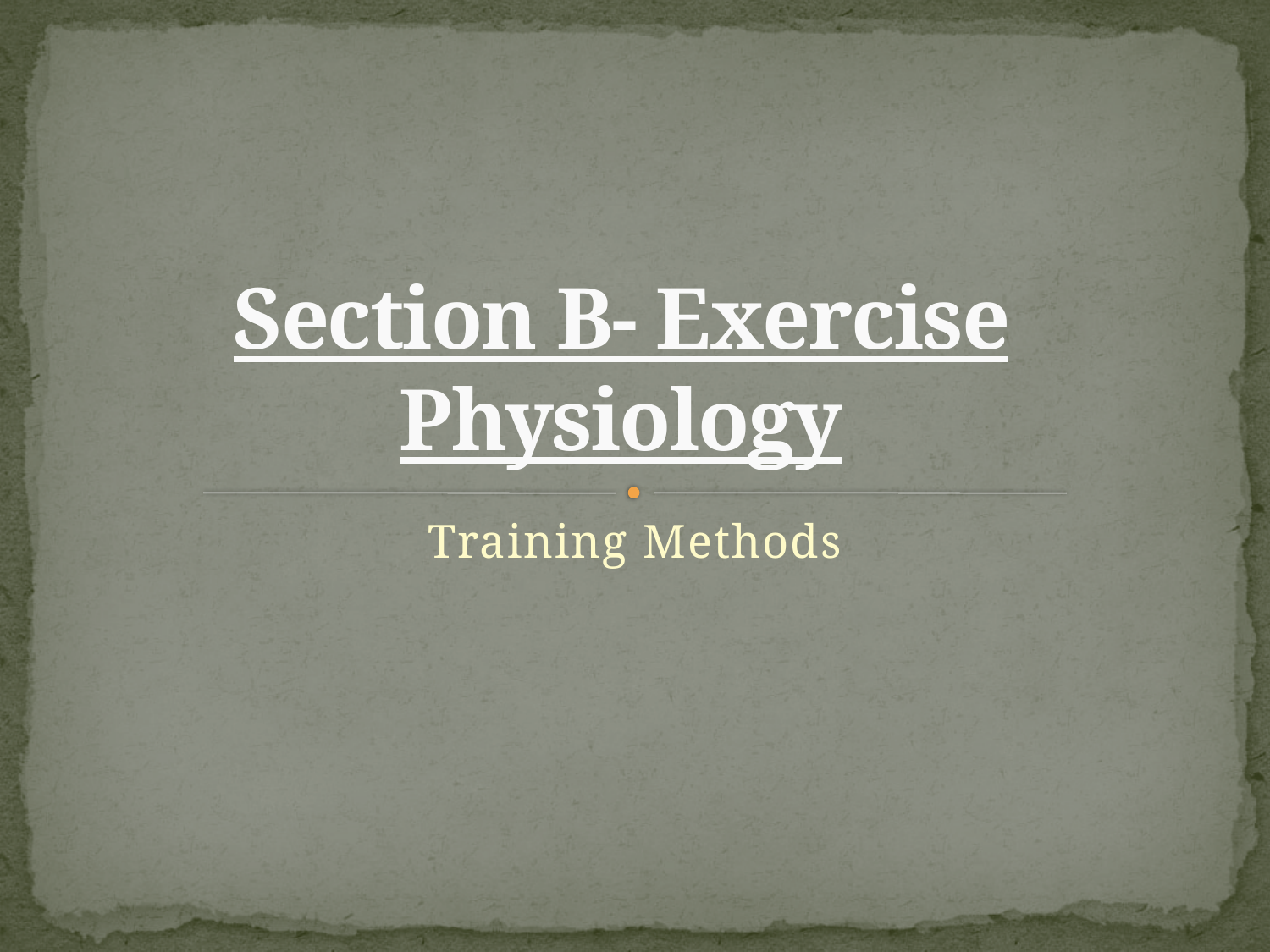

# Section B- Exercise Physiology
Training Methods